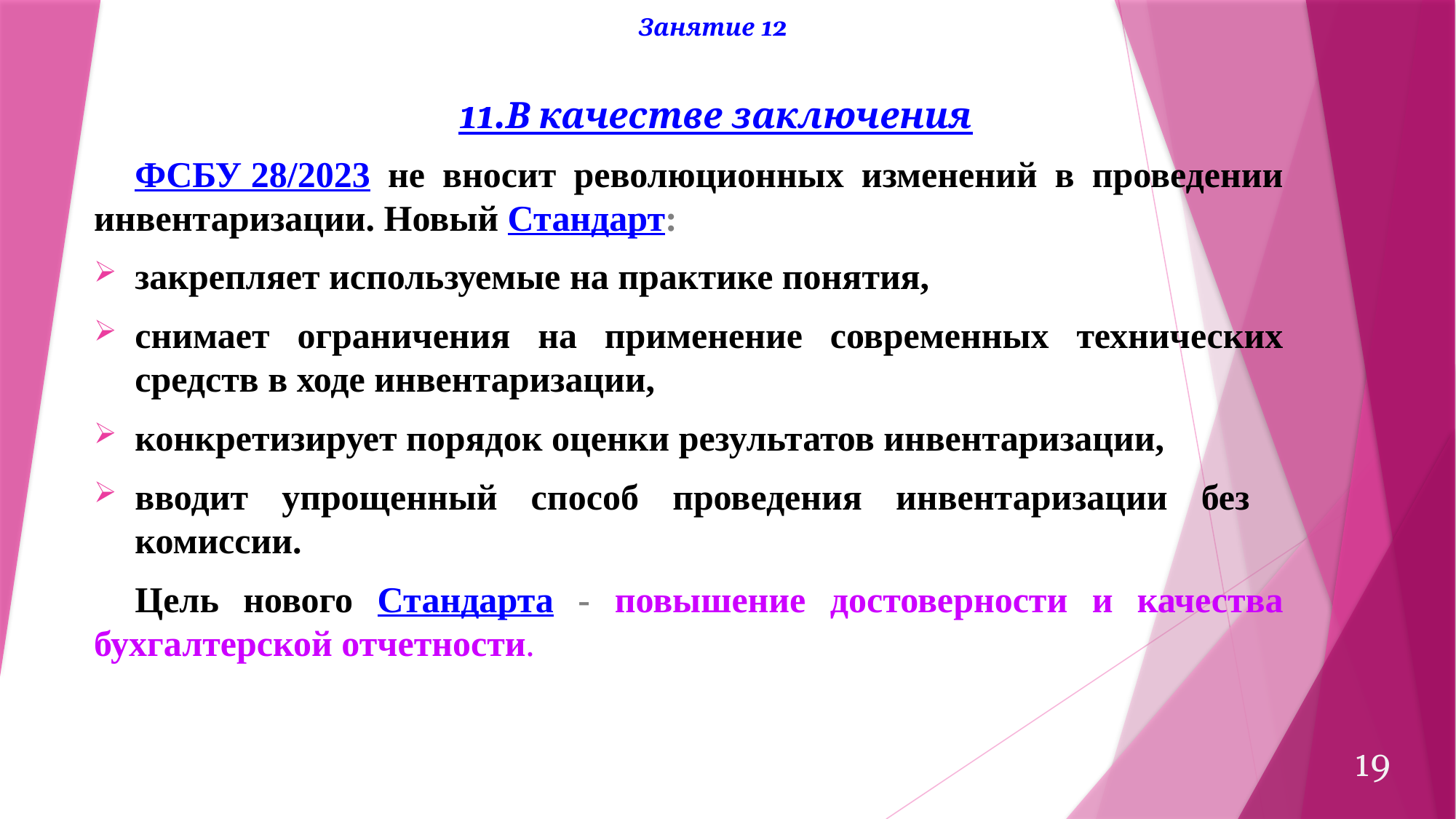

Занятие 12

11.В качестве заключения
ФСБУ 28/2023 не вносит революционных изменений в проведении инвентаризации. Новый Стандарт:
закрепляет используемые на практике понятия,
снимает ограничения на применение современных технических средств в ходе инвентаризации,
конкретизирует порядок оценки результатов инвентаризации,
вводит упрощенный способ проведения инвентаризации без  комиссии.
Цель нового Стандарта - повышение достоверности и качества бухгалтерской отчетности.
19